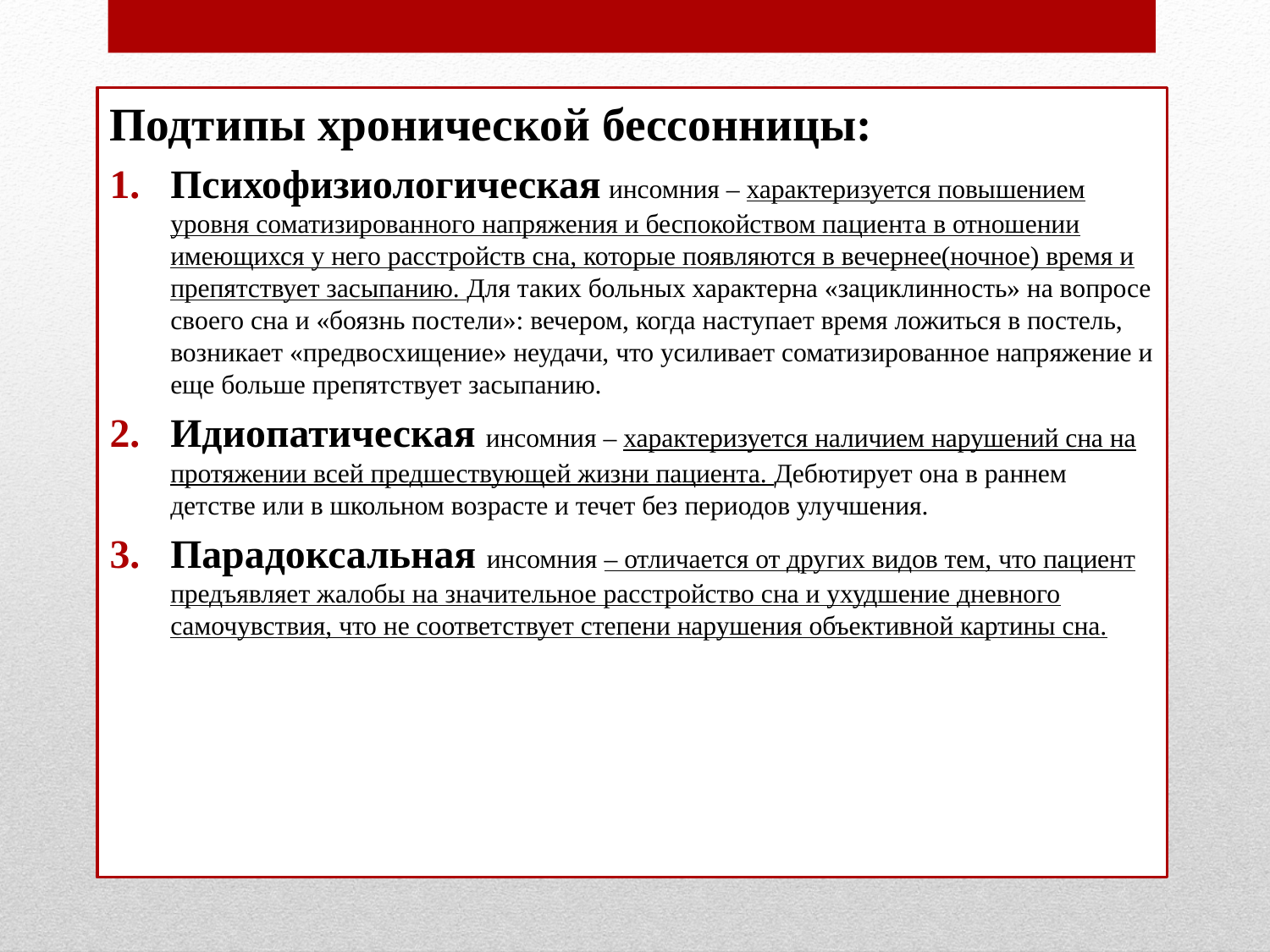

Подтипы хронической бессонницы:
Психофизиологическая инсомния – характеризуется повышением уровня соматизированного напряжения и беспокойством пациента в отношении имеющихся у него расстройств сна, которые появляются в вечернее(ночное) время и препятствует засыпанию. Для таких больных характерна «зациклинность» на вопросе своего сна и «боязнь постели»: вечером, когда наступает время ложиться в постель, возникает «предвосхищение» неудачи, что усиливает соматизированное напряжение и еще больше препятствует засыпанию.
Идиопатическая инсомния – характеризуется наличием нарушений сна на протяжении всей предшествующей жизни пациента. Дебютирует она в раннем детстве или в школьном возрасте и течет без периодов улучшения.
Парадоксальная инсомния – отличается от других видов тем, что пациент предъявляет жалобы на значительное расстройство сна и ухудшение дневного самочувствия, что не соответствует степени нарушения объективной картины сна.